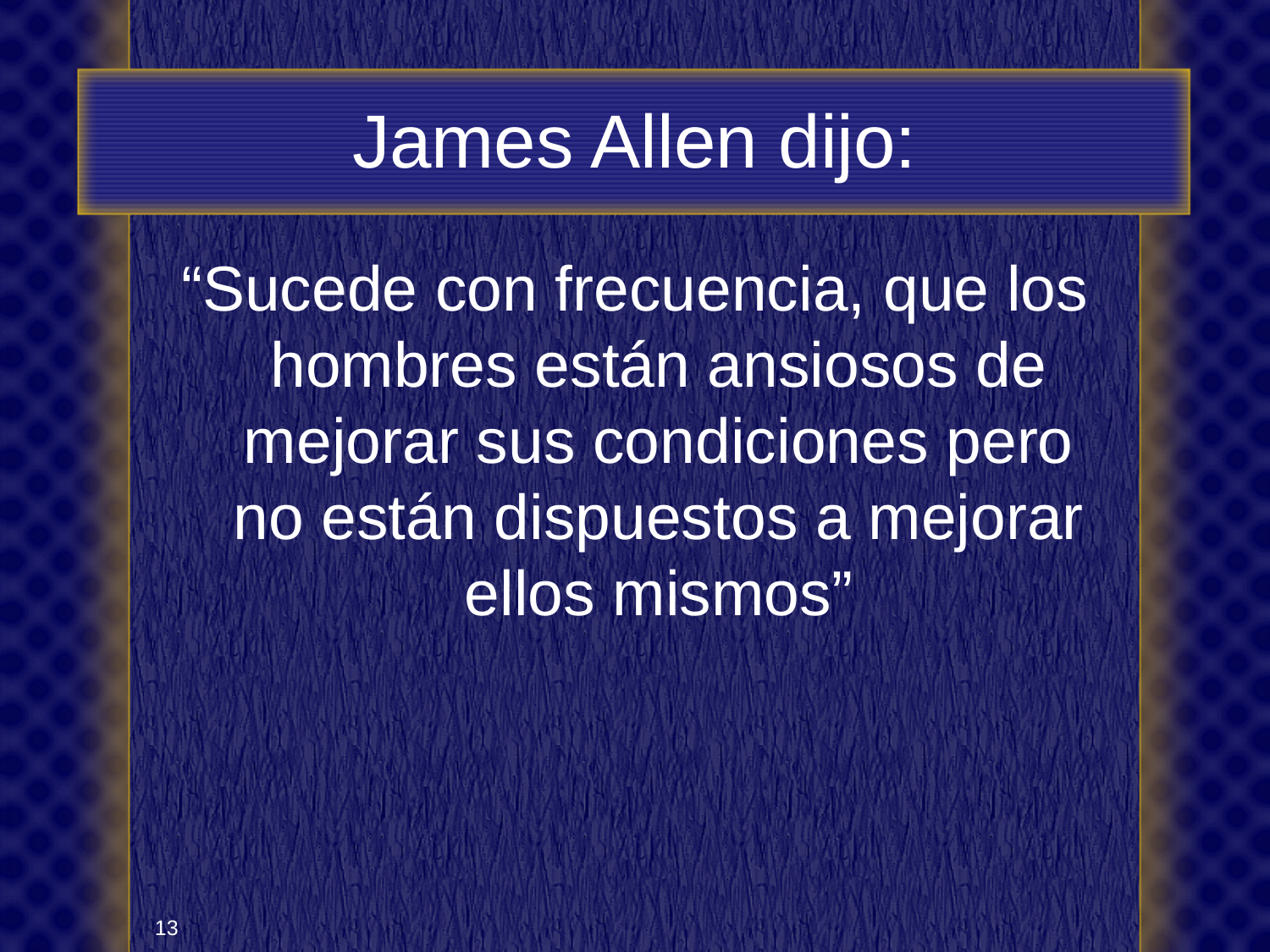

# James Allen dijo:
“Sucede con frecuencia, que los hombres están ansiosos de mejorar sus condiciones pero no están dispuestos a mejorar ellos mismos”
13